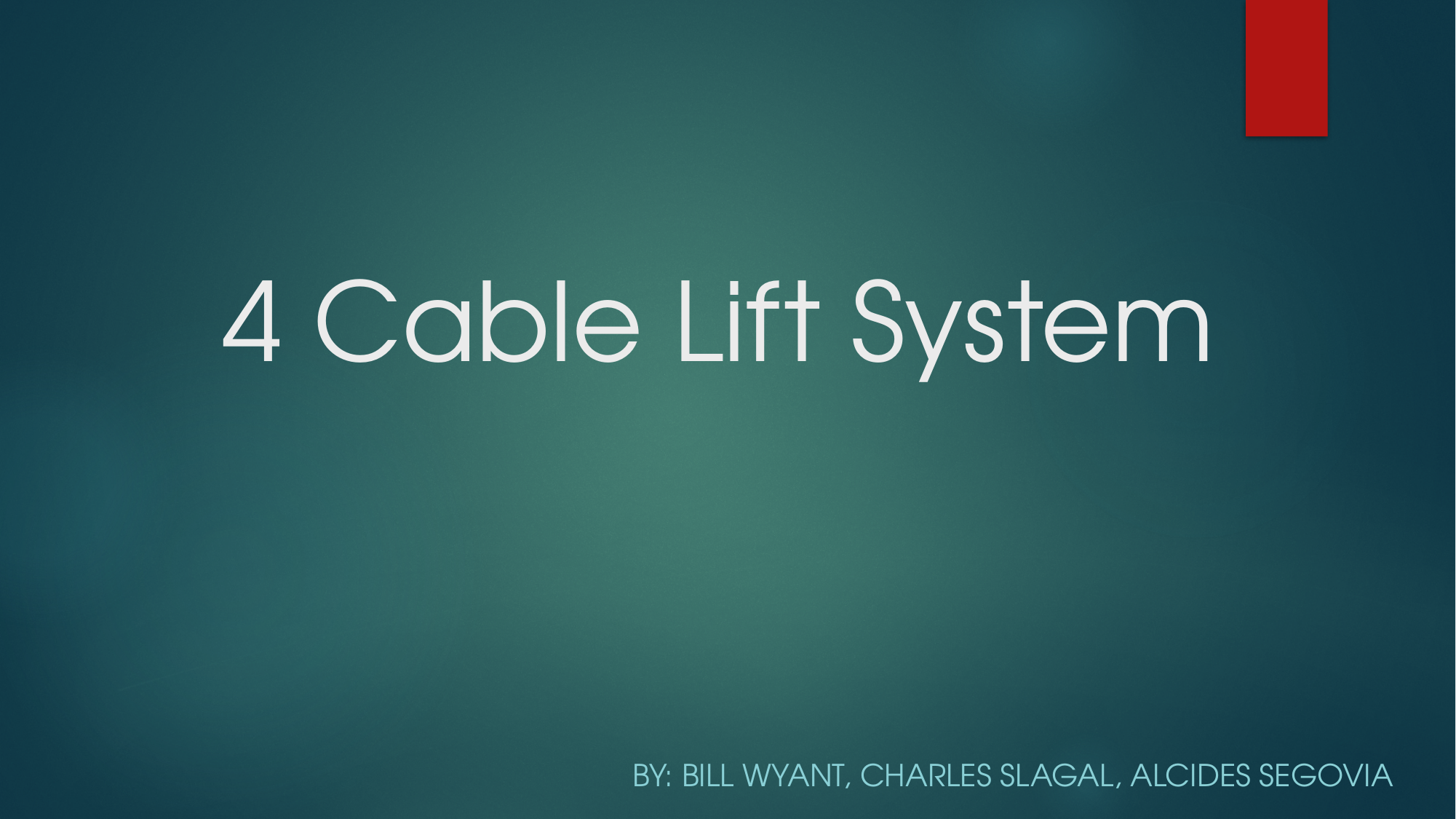

# 4 Cable Lift System
By: Bill Wyant, Charles Slagal, Alcides Segovia